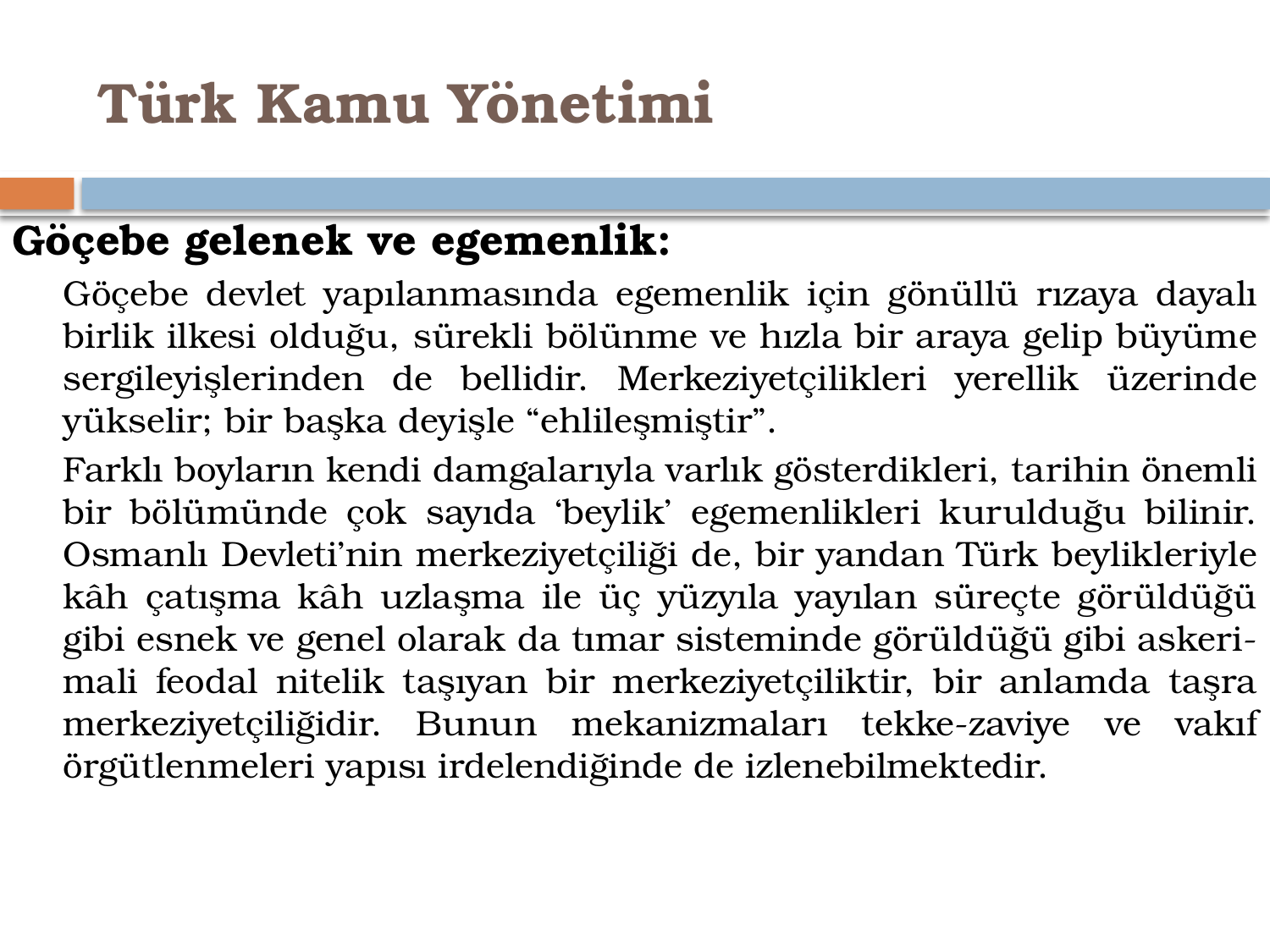

# Türk Kamu Yönetimi
Göçebe gelenek ve egemenlik:
Göçebe devlet yapılanmasında egemenlik için gönüllü rızaya dayalı birlik ilkesi olduğu, sürekli bölünme ve hızla bir araya gelip büyüme sergileyişlerinden de bellidir. Merkeziyetçilikleri yerellik üzerinde yükselir; bir başka deyişle “ehlileşmiştir”.
Farklı boyların kendi damgalarıyla varlık gösterdikleri, tarihin önemli bir bölümünde çok sayıda ‘beylik’ egemenlikleri kurulduğu bi­linir. Osmanlı Devleti’nin merkeziyetçiliği de, bir yandan Türk beylikleriyle kâh çatışma kâh uzlaşma ile üç yüzyıla yayılan süreçte görüldüğü gibi esnek ve genel olarak da tımar sisteminde görüldüğü gibi askeri-mali feodal nitelik taşıyan bir merkeziyetçiliktir, bir anlamda taşra merkeziyetçiliğidir. Bunun mekanizmaları tekke-zaviye ve vakıf örgütlenmeleri yapısı irdelendiğinde de izlenebilmektedir.